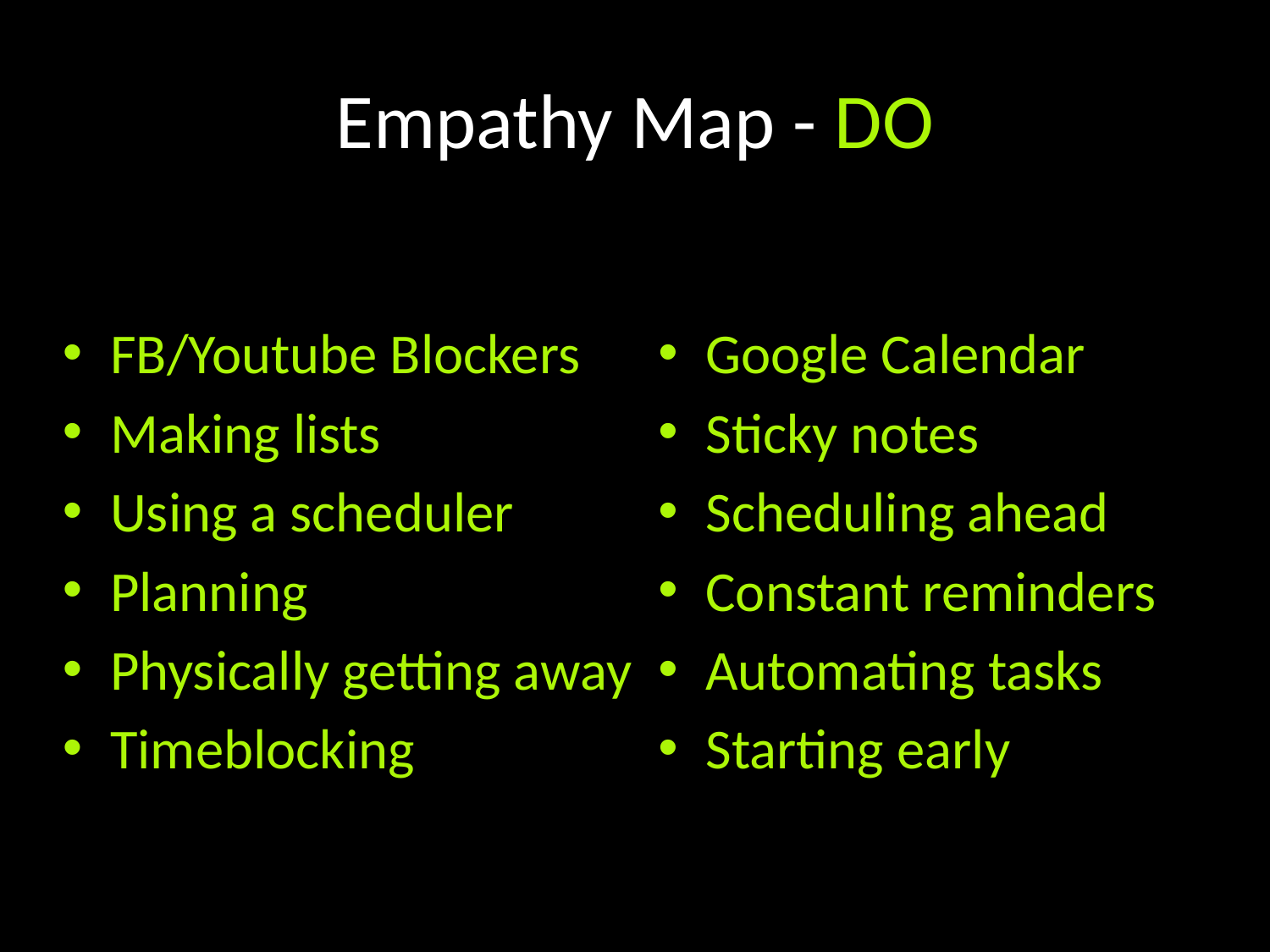

# Empathy Map - DO
FB/Youtube Blockers
Making lists
Using a scheduler
Planning
Physically getting away
Timeblocking

Google Calendar
Sticky notes
Scheduling ahead
Constant reminders
Automating tasks
Starting early